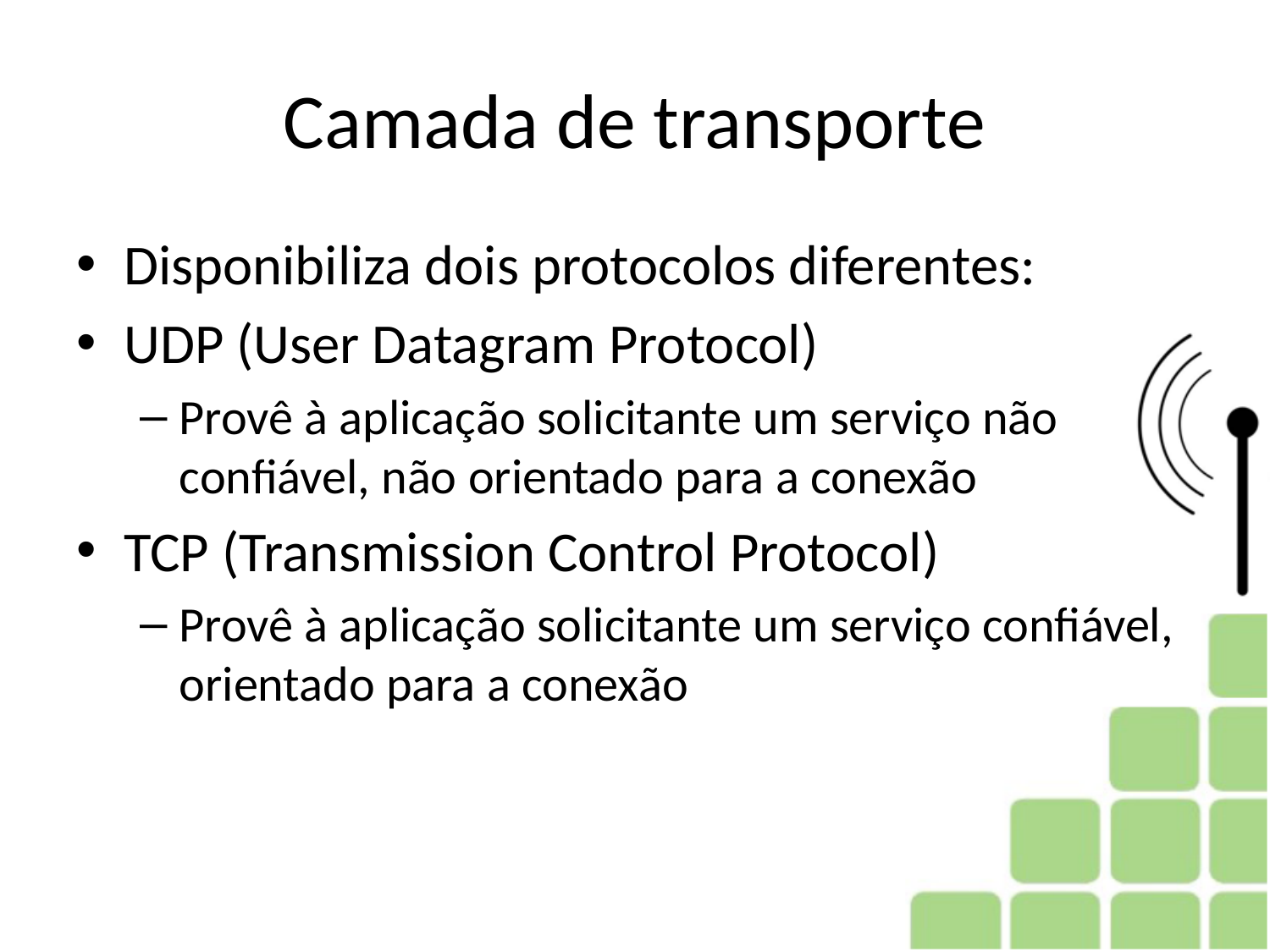

# Camada de transporte
Disponibiliza dois protocolos diferentes:
UDP (User Datagram Protocol)
Provê à aplicação solicitante um serviço não confiável, não orientado para a conexão
TCP (Transmission Control Protocol)
Provê à aplicação solicitante um serviço confiável, orientado para a conexão